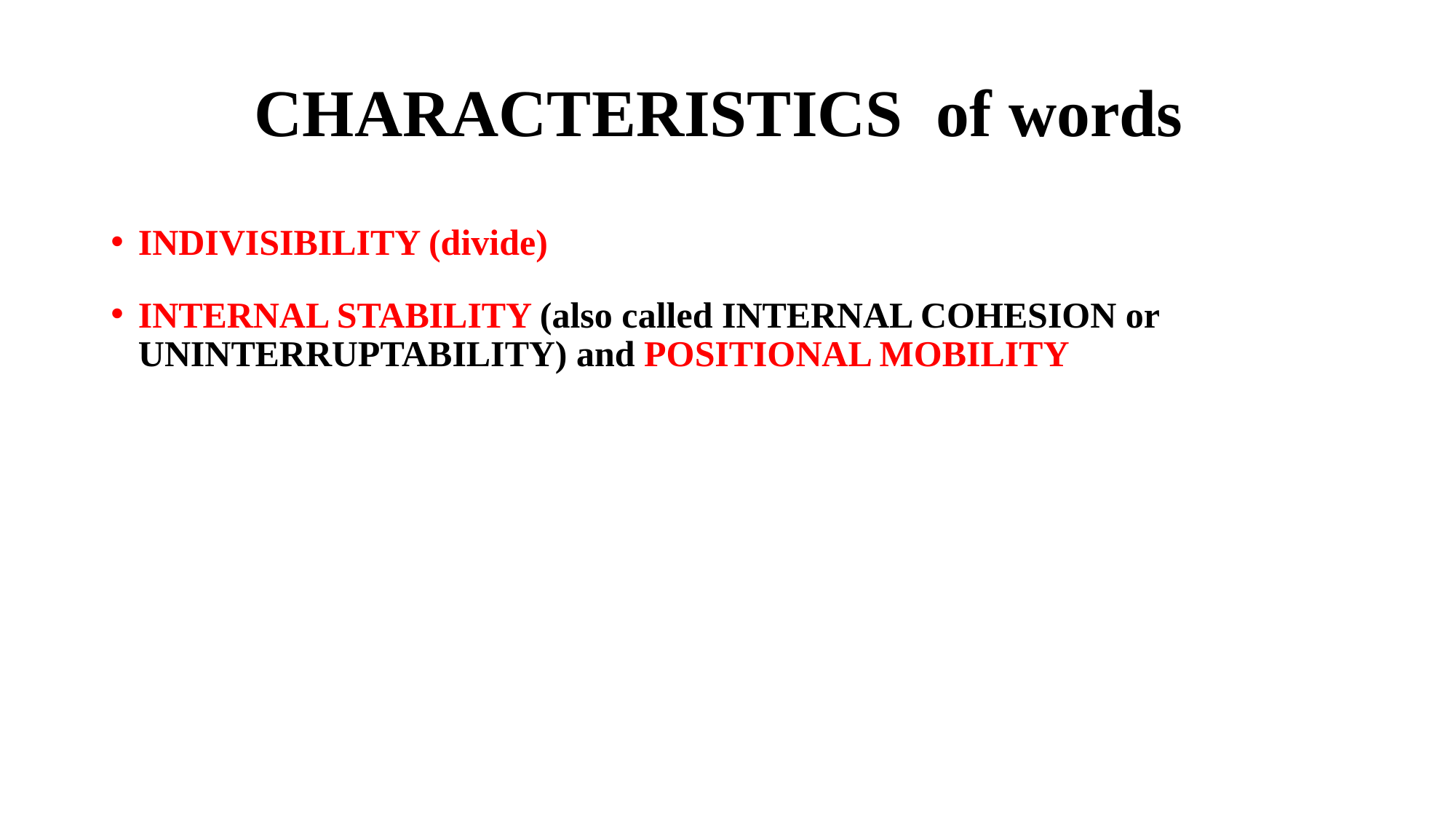

# CHARACTERISTICS  of words
INDIVISIBILITY (divide)
INTERNAL STABILITY (also called INTERNAL COHESION or UNINTERRUPTABILITY) and POSITIONAL MOBILITY